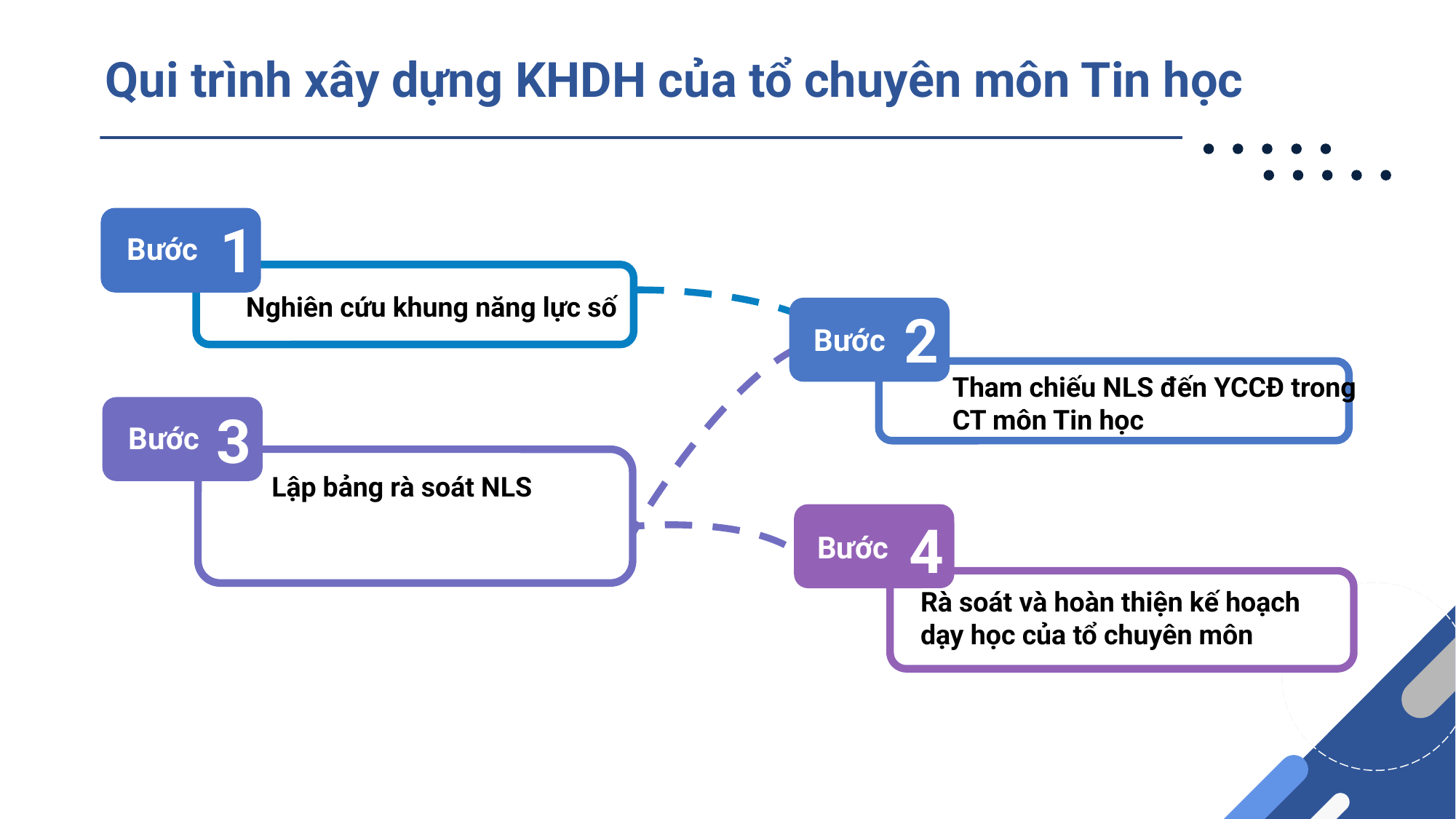

# Qui trình xây dựng KHDH của tổ chuyên môn Tin học
1

Bước

Nghiên cứu khung năng lực số

2

Tham chiếu NLS đến YCCĐ trong
CT môn Tin học
Bước

Lập bảng rà soát NLS
3
Bước

Rà soát và hoàn thiện kế hoạch dạy học của tổ chuyên môn

4
Bước